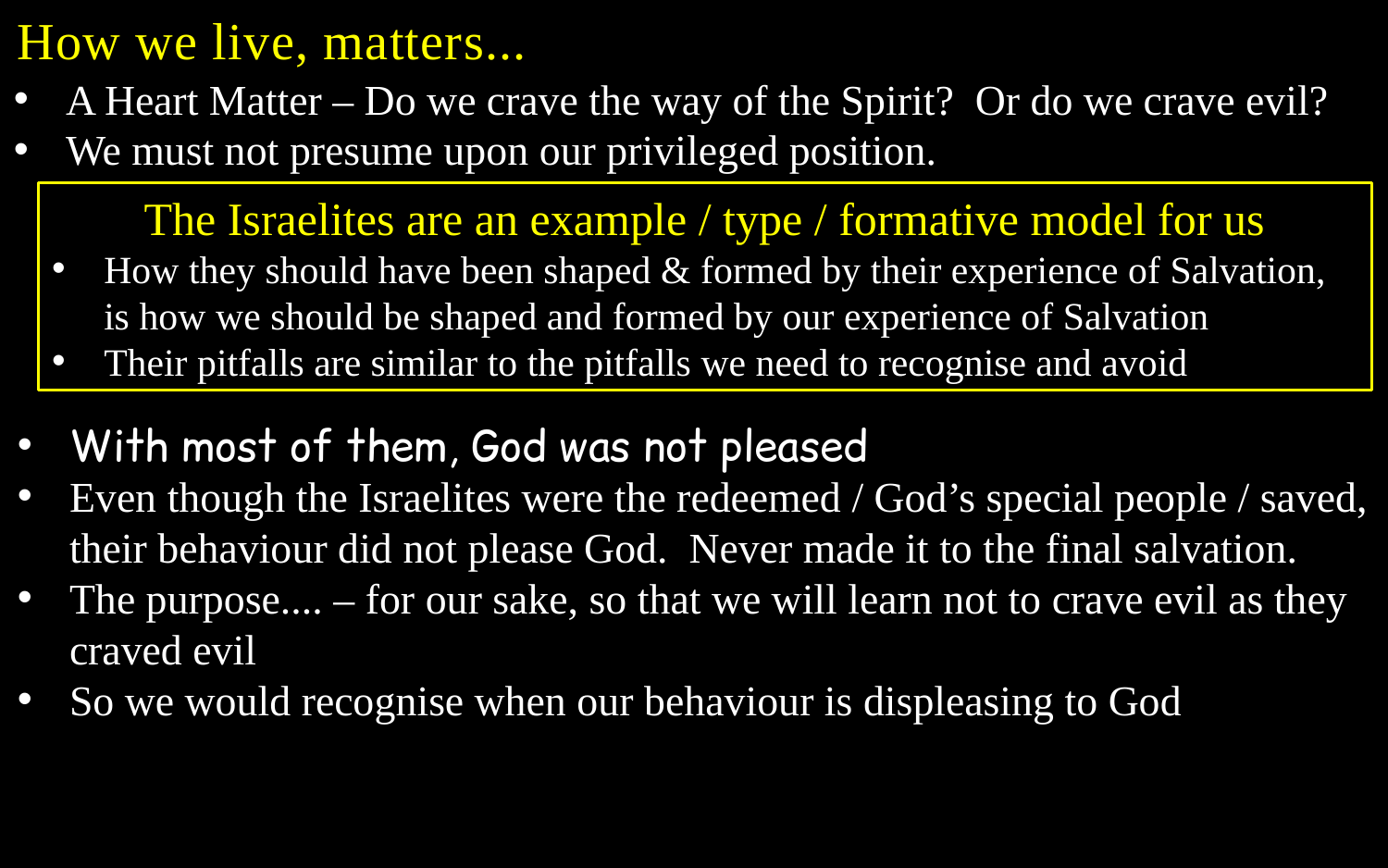

How we live, matters...
A Heart Matter – Do we crave the way of the Spirit?  Or do we crave evil?
We must not presume upon our privileged position.
The Israelites are an example / type / formative model for us
How they should have been shaped & formed by their experience of Salvation,
is how we should be shaped and formed by our experience of Salvation
Their pitfalls are similar to the pitfalls we need to recognise and avoid
With most of them, God was not pleased
Even though the Israelites were the redeemed / God’s special people / saved, their behaviour did not please God.  Never made it to the final salvation.
The purpose.... – for our sake, so that we will learn not to crave evil as they craved evil
So we would recognise when our behaviour is displeasing to God